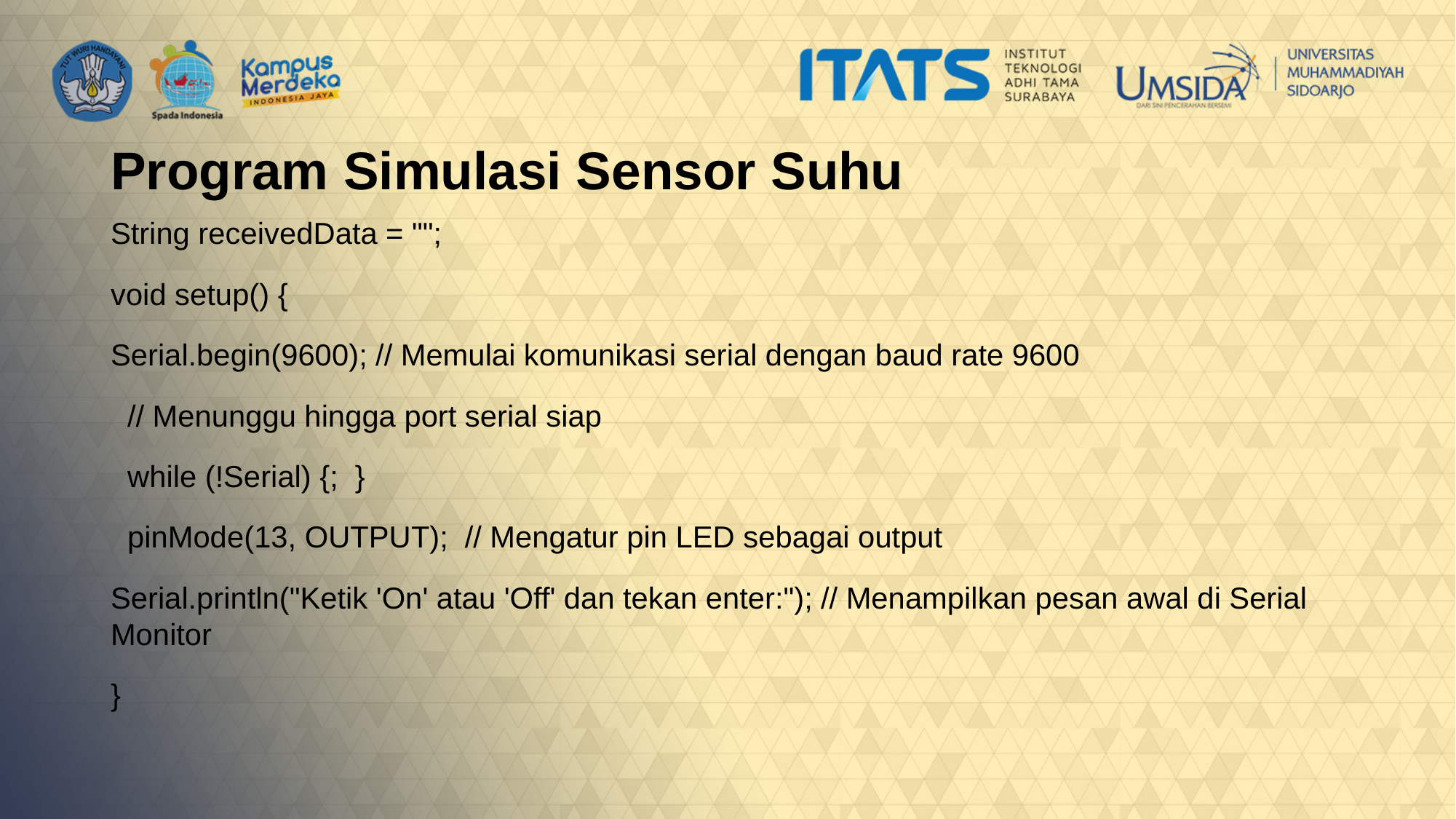

Program Simulasi Sensor Suhu
String receivedData = "";
void setup() {
Serial.begin(9600); // Memulai komunikasi serial dengan baud rate 9600
  // Menunggu hingga port serial siap
  while (!Serial) {;  }
  pinMode(13, OUTPUT);  // Mengatur pin LED sebagai output
Serial.println("Ketik 'On' atau 'Off' dan tekan enter:"); // Menampilkan pesan awal di Serial Monitor
}